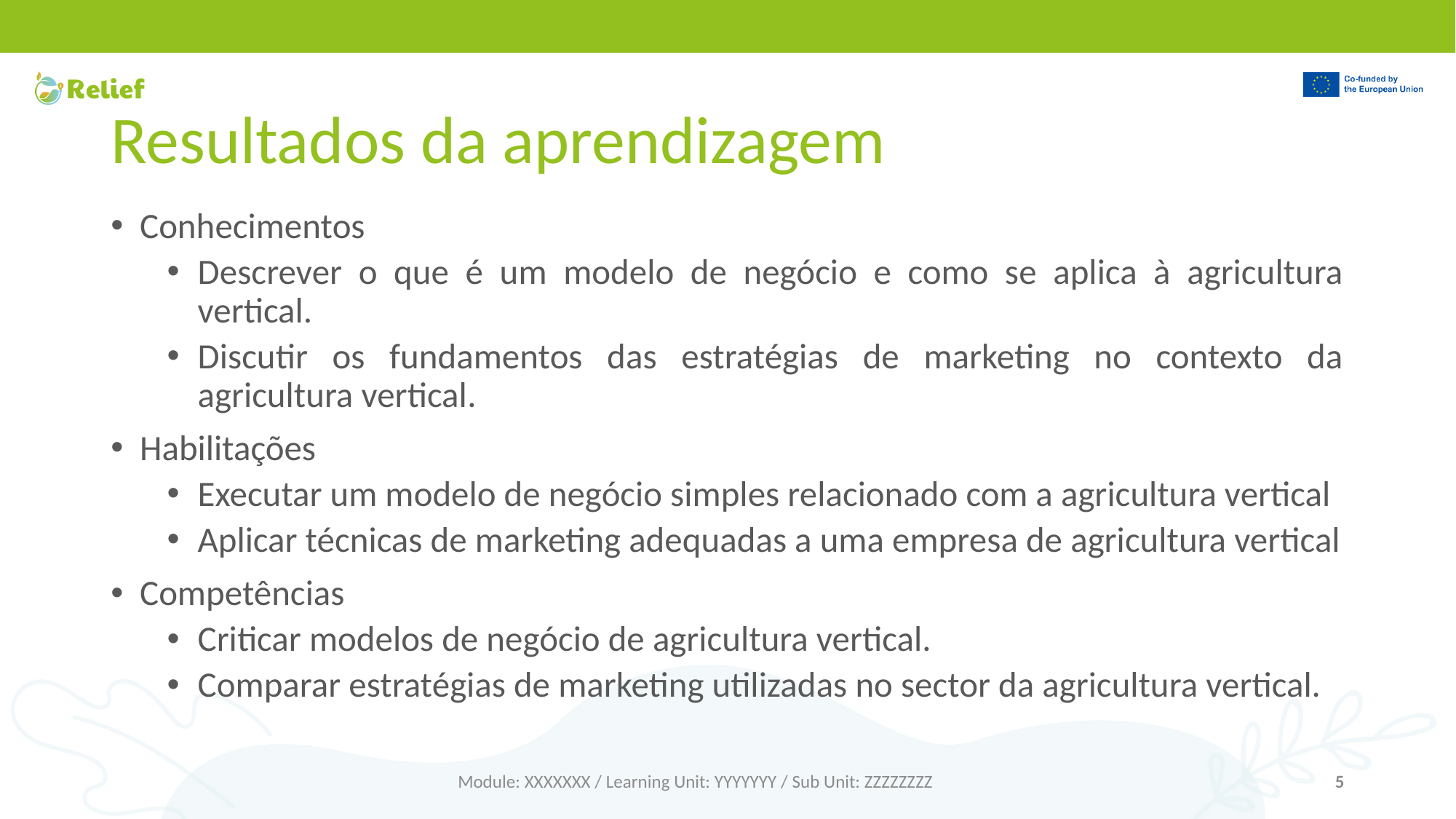

# Resultados da aprendizagem
Conhecimentos
Descrever o que é um modelo de negócio e como se aplica à agricultura vertical.
Discutir os fundamentos das estratégias de marketing no contexto da agricultura vertical.
Habilitações
Executar um modelo de negócio simples relacionado com a agricultura vertical
Aplicar técnicas de marketing adequadas a uma empresa de agricultura vertical
Competências
Criticar modelos de negócio de agricultura vertical.
Comparar estratégias de marketing utilizadas no sector da agricultura vertical.

Module: XXXXXXX / Learning Unit: YYYYYYY / Sub Unit: ZZZZZZZZ
5